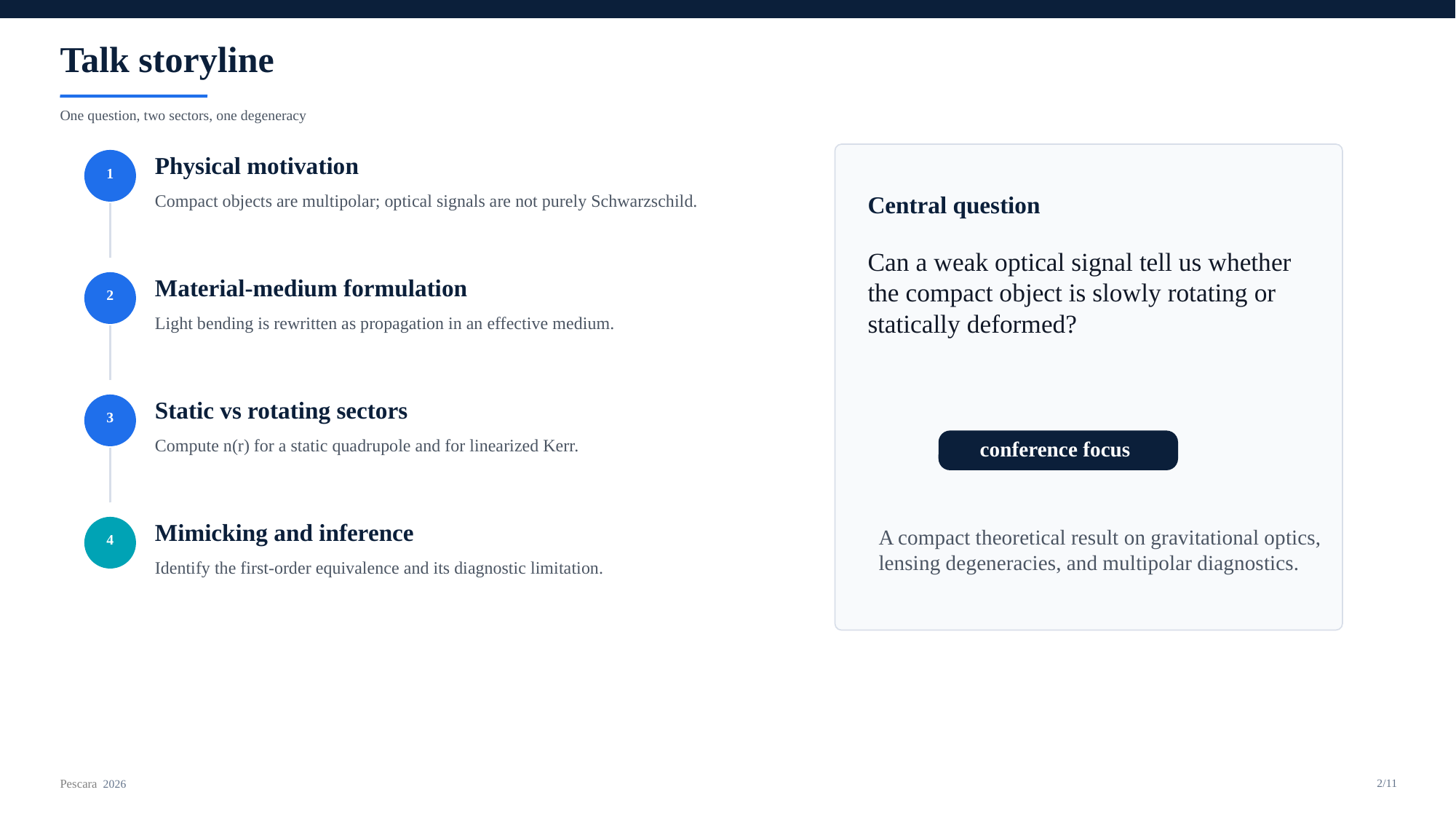

Talk storyline

One question, two sectors, one degeneracy

Physical motivation

1
Compact objects are multipolar; optical signals are not purely Schwarzschild.
Central question

Can a weak optical signal tell us whether the compact object is slowly rotating or statically deformed?
Material-medium formulation

2
Light bending is rewritten as propagation in an effective medium.

Static vs rotating sectors

3

Compute n(r) for a static quadrupole and for linearized Kerr.
conference focus

A compact theoretical result on gravitational optics, lensing degeneracies, and multipolar diagnostics.
Mimicking and inference

4
Identify the first-order equivalence and its diagnostic limitation.
Pescara  2026
2/11